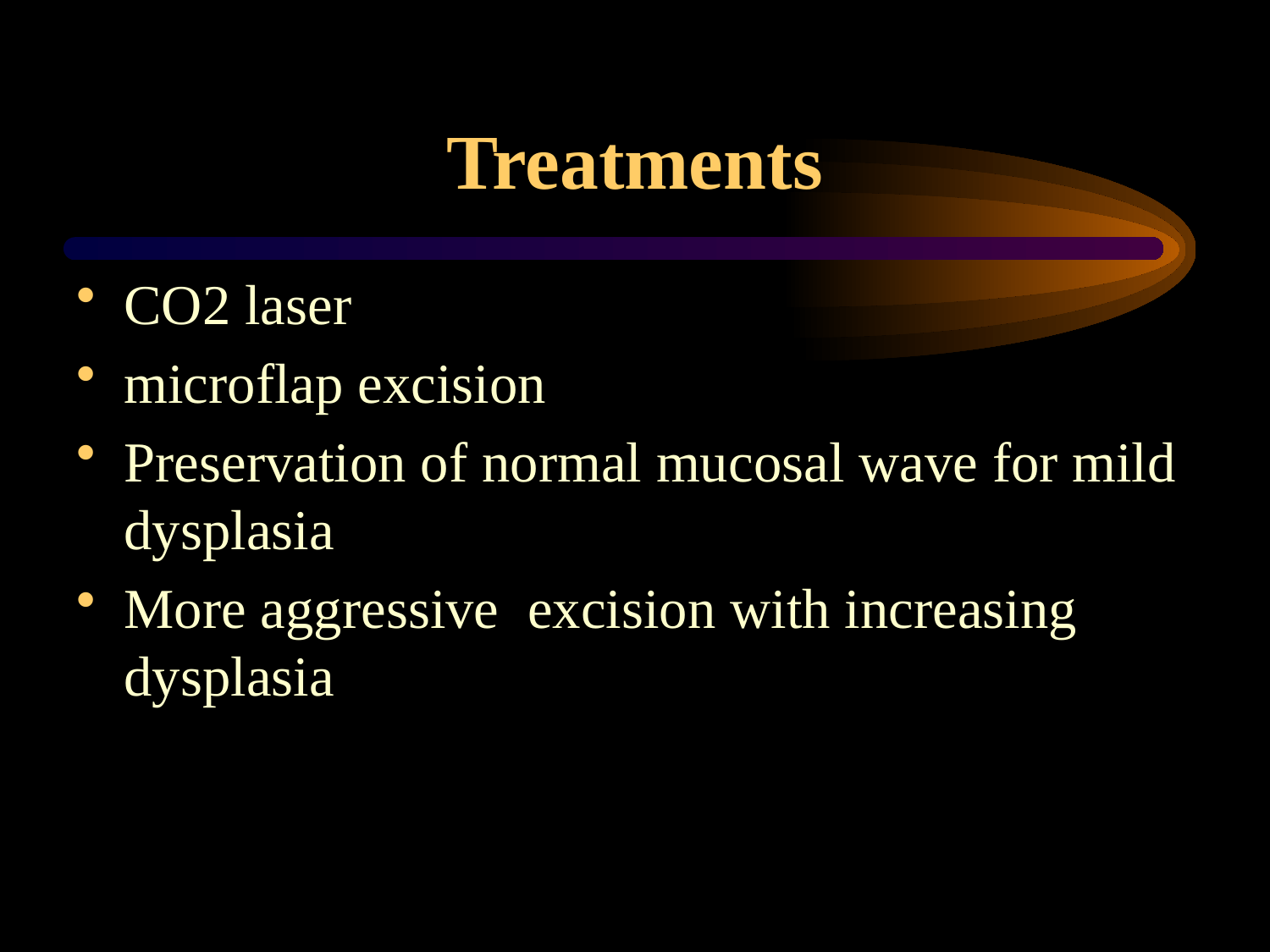

# Treatments
CO2 laser
microflap excision
Preservation of normal mucosal wave for mild dysplasia
More aggressive  excision with increasing dysplasia